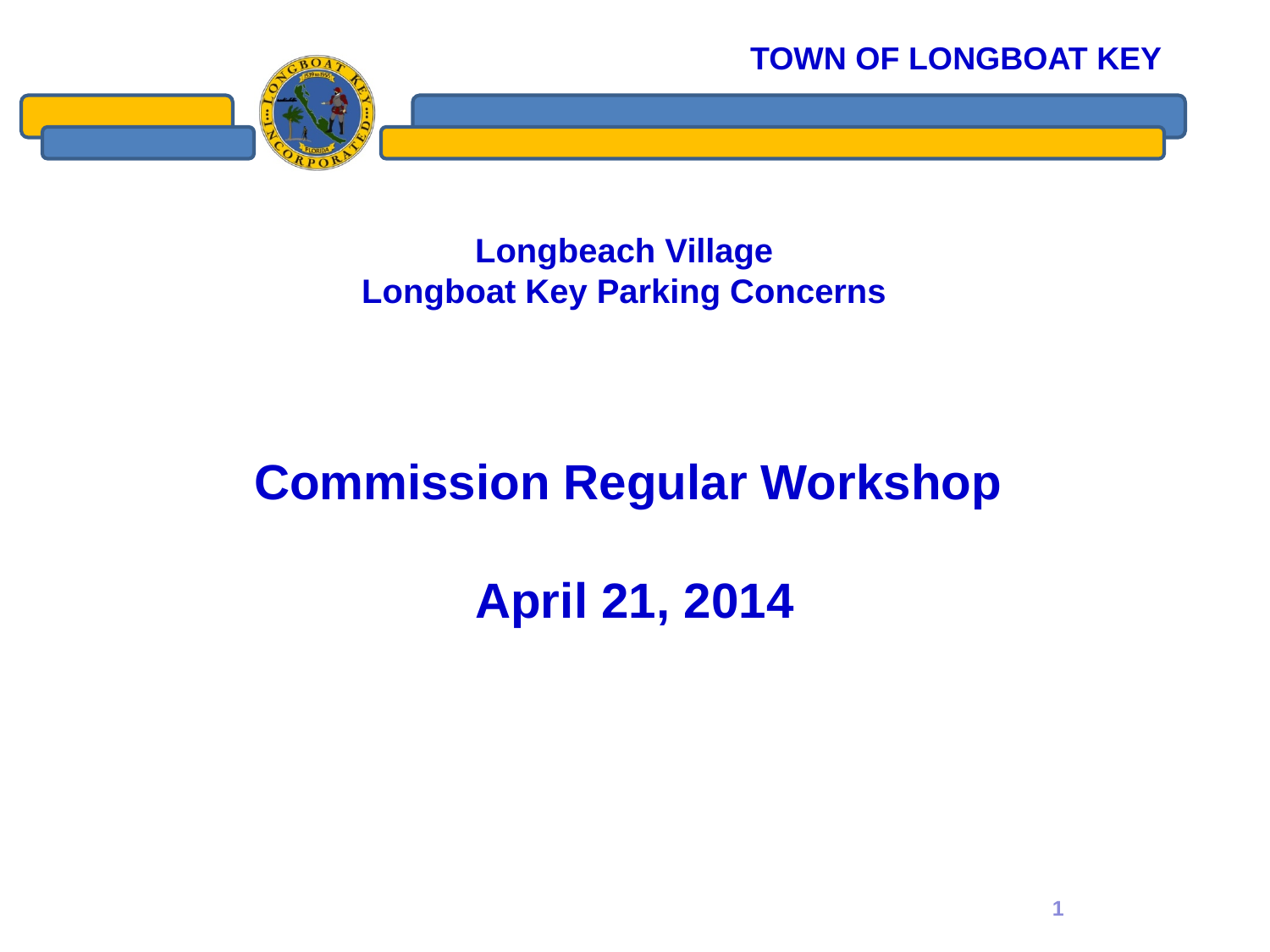

# Longbeach Village Longboat Key Parking Concerns
Commission Regular Workshop

April 21, 2014
1